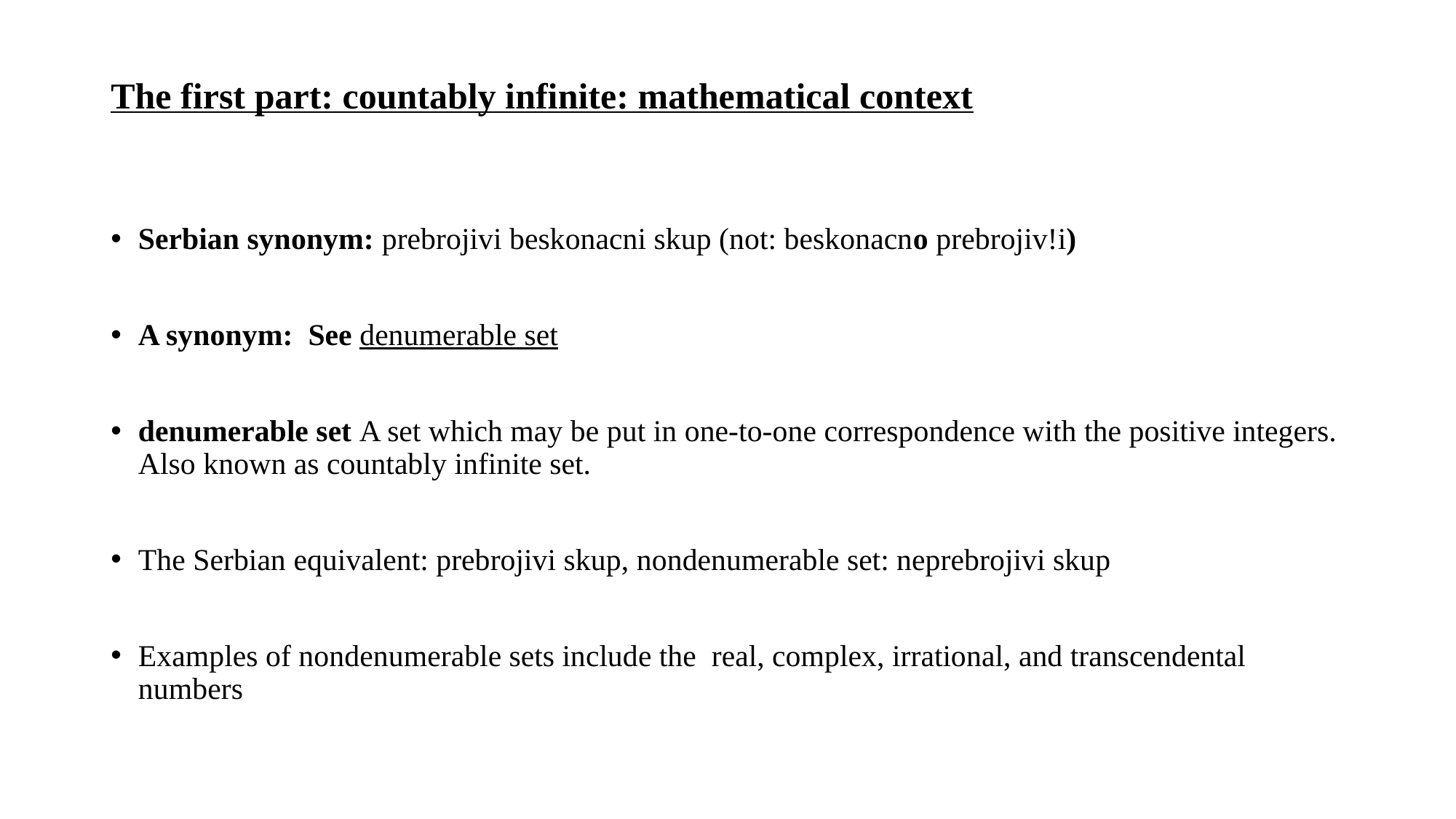

# The first part: countably infinite: mathematical context
Serbian synonym: prebrojivi beskonacni skup (not: beskonacno prebrojiv!i)

A synonym:  See denumerable set

denumerable set A set which may be put in one-to-one correspondence with the positive integers. Also known as countably infinite set.

The Serbian equivalent: prebrojivi skup, nondenumerable set: neprebrojivi skup

Examples of nondenumerable sets include the  real, complex, irrational, and transcendental numbers